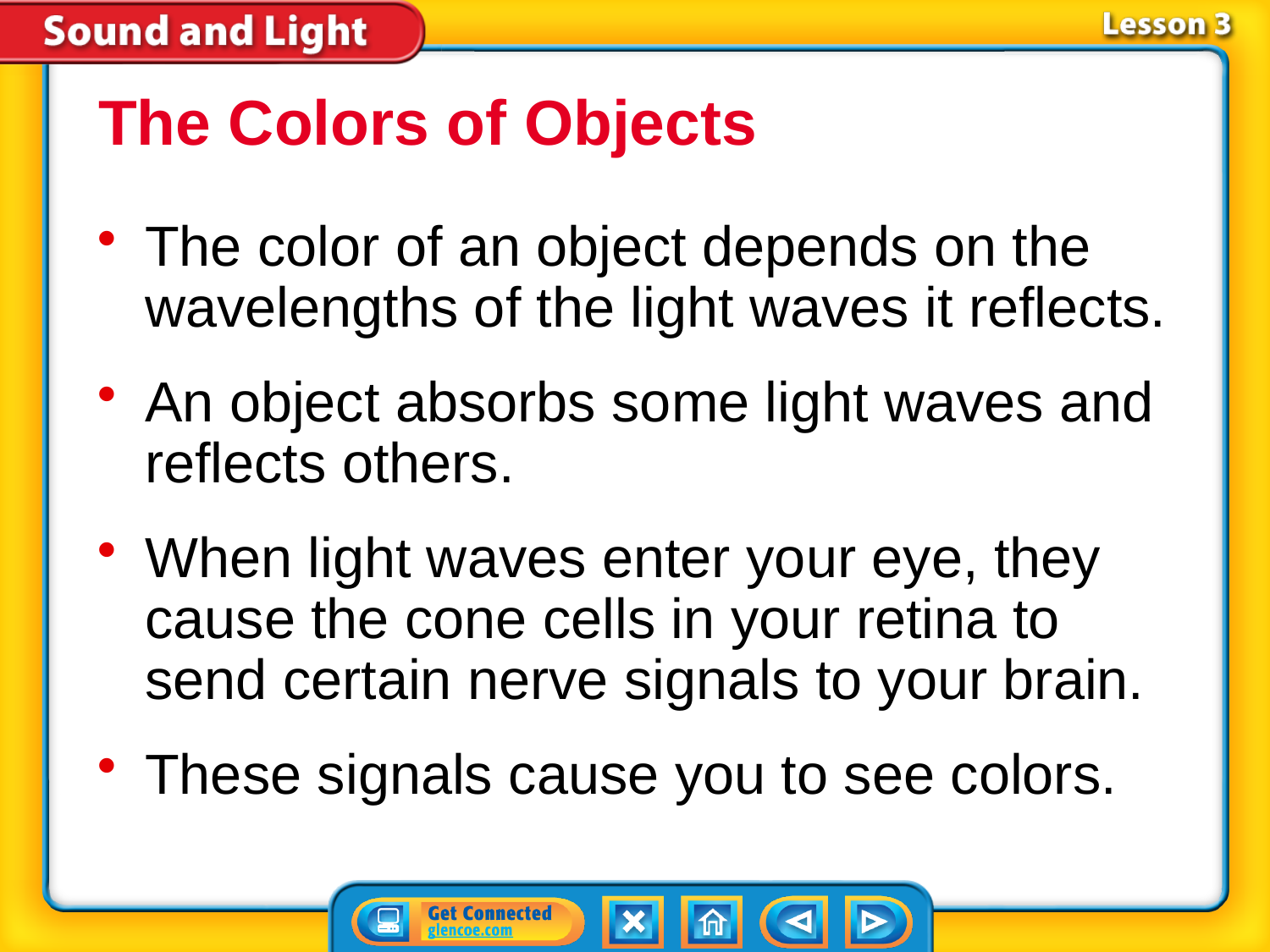

The Colors of Objects
The color of an object depends on the wavelengths of the light waves it reflects.
An object absorbs some light waves and reflects others.
When light waves enter your eye, they cause the cone cells in your retina to send certain nerve signals to your brain.
These signals cause you to see colors.
# Lesson 3-5